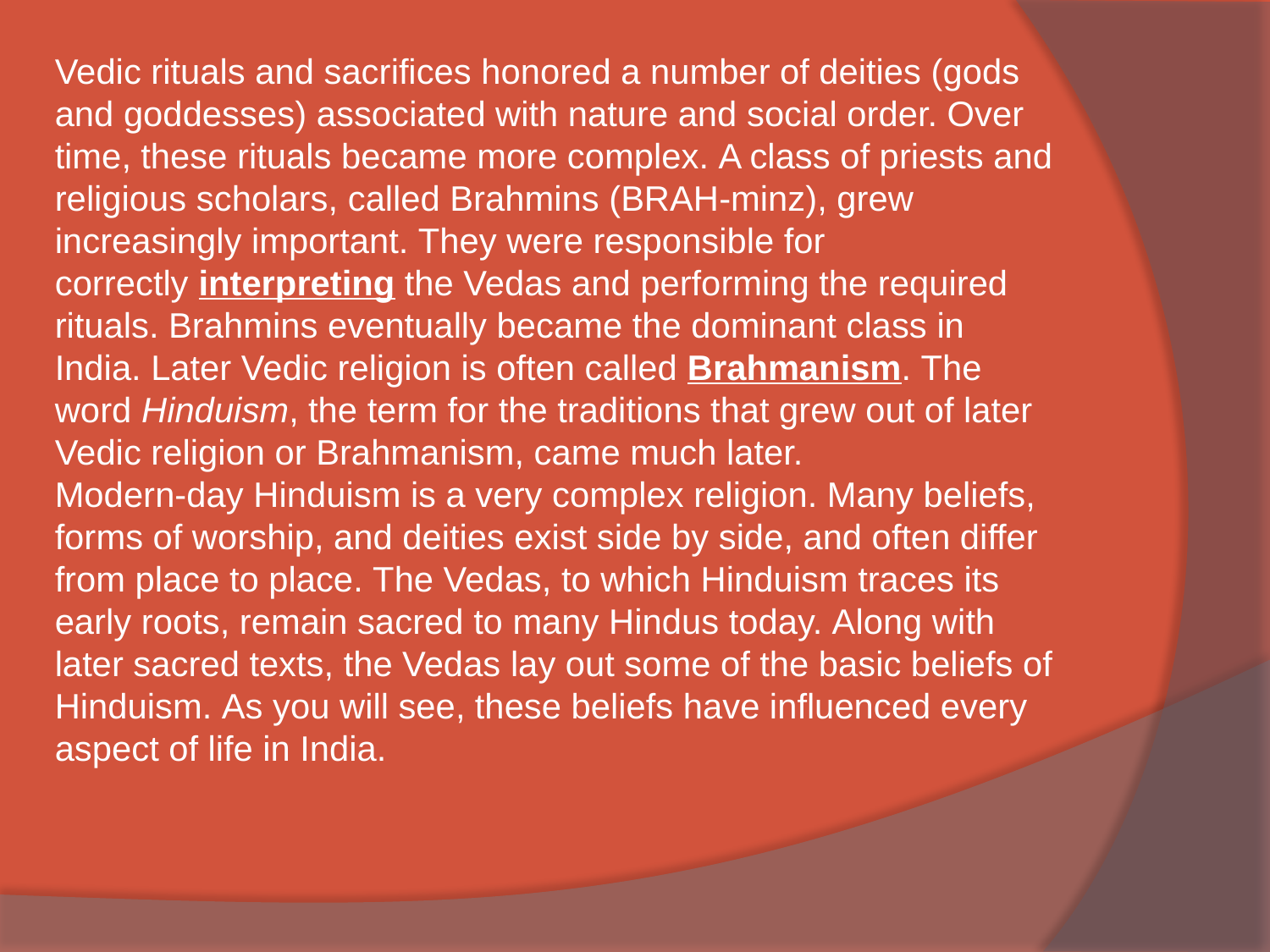

Vedic rituals and sacrifices honored a number of deities (gods and goddesses) associated with nature and social order. Over time, these rituals became more complex. A class of priests and religious scholars, called Brahmins (BRAH-minz), grew increasingly important. They were responsible for correctly interpreting the Vedas and performing the required rituals. Brahmins eventually became the dominant class in India. Later Vedic religion is often called Brahmanism. The word Hinduism, the term for the traditions that grew out of later Vedic religion or Brahmanism, came much later.
Modern-day Hinduism is a very complex religion. Many beliefs, forms of worship, and deities exist side by side, and often differ from place to place. The Vedas, to which Hinduism traces its early roots, remain sacred to many Hindus today. Along with later sacred texts, the Vedas lay out some of the basic beliefs of Hinduism. As you will see, these beliefs have influenced every aspect of life in India.